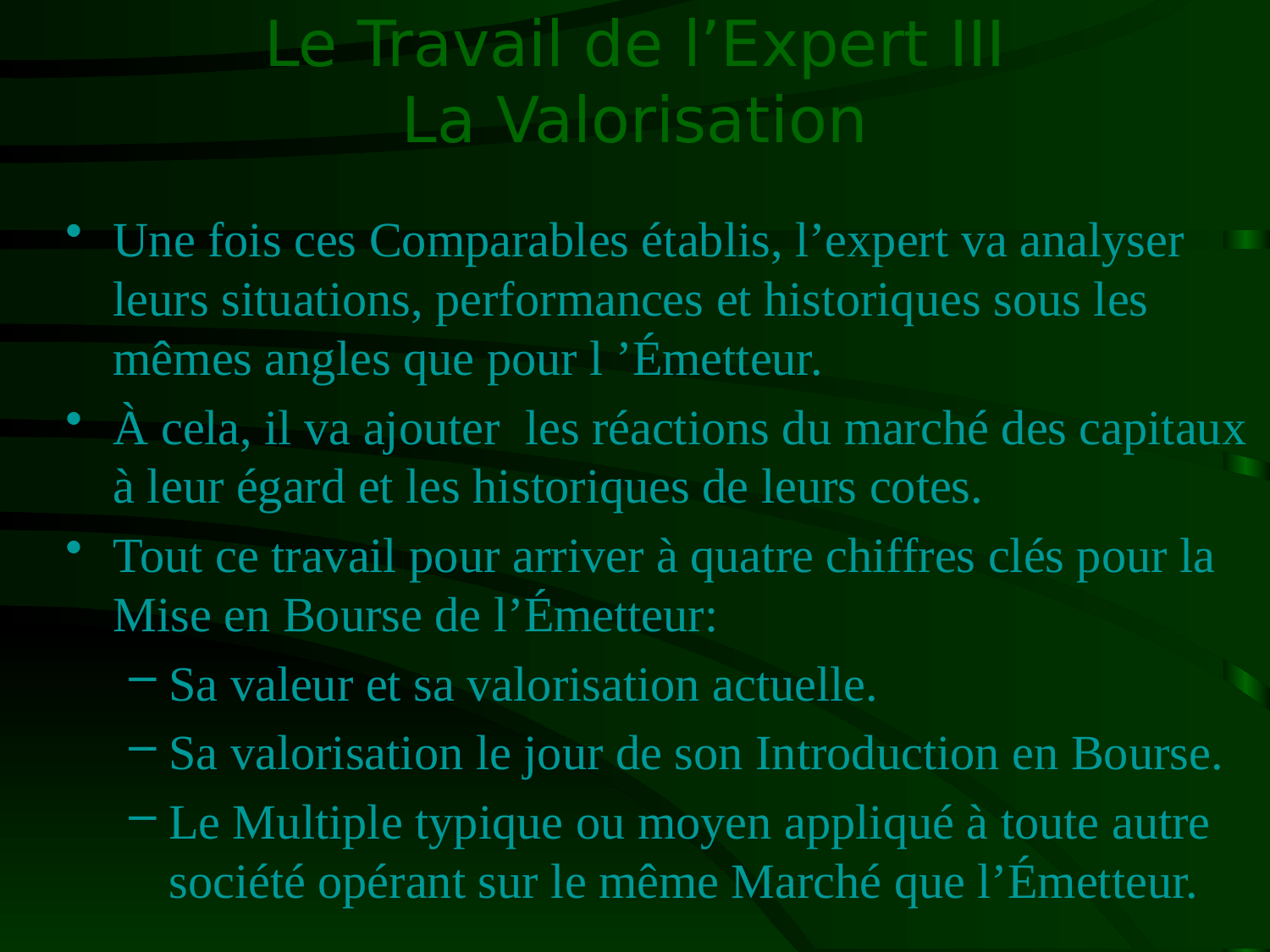

# Le Travail de l’Expert III La Valorisation
Une fois ces Comparables établis, l’expert va analyser leurs situations, performances et historiques sous les mêmes angles que pour l ’Émetteur.
À cela, il va ajouter  les réactions du marché des capitaux à leur égard et les historiques de leurs cotes.
Tout ce travail pour arriver à quatre chiffres clés pour la Mise en Bourse de l’Émetteur:
Sa valeur et sa valorisation actuelle.
Sa valorisation le jour de son Introduction en Bourse.
Le Multiple typique ou moyen appliqué à toute autre société opérant sur le même Marché que l’Émetteur.